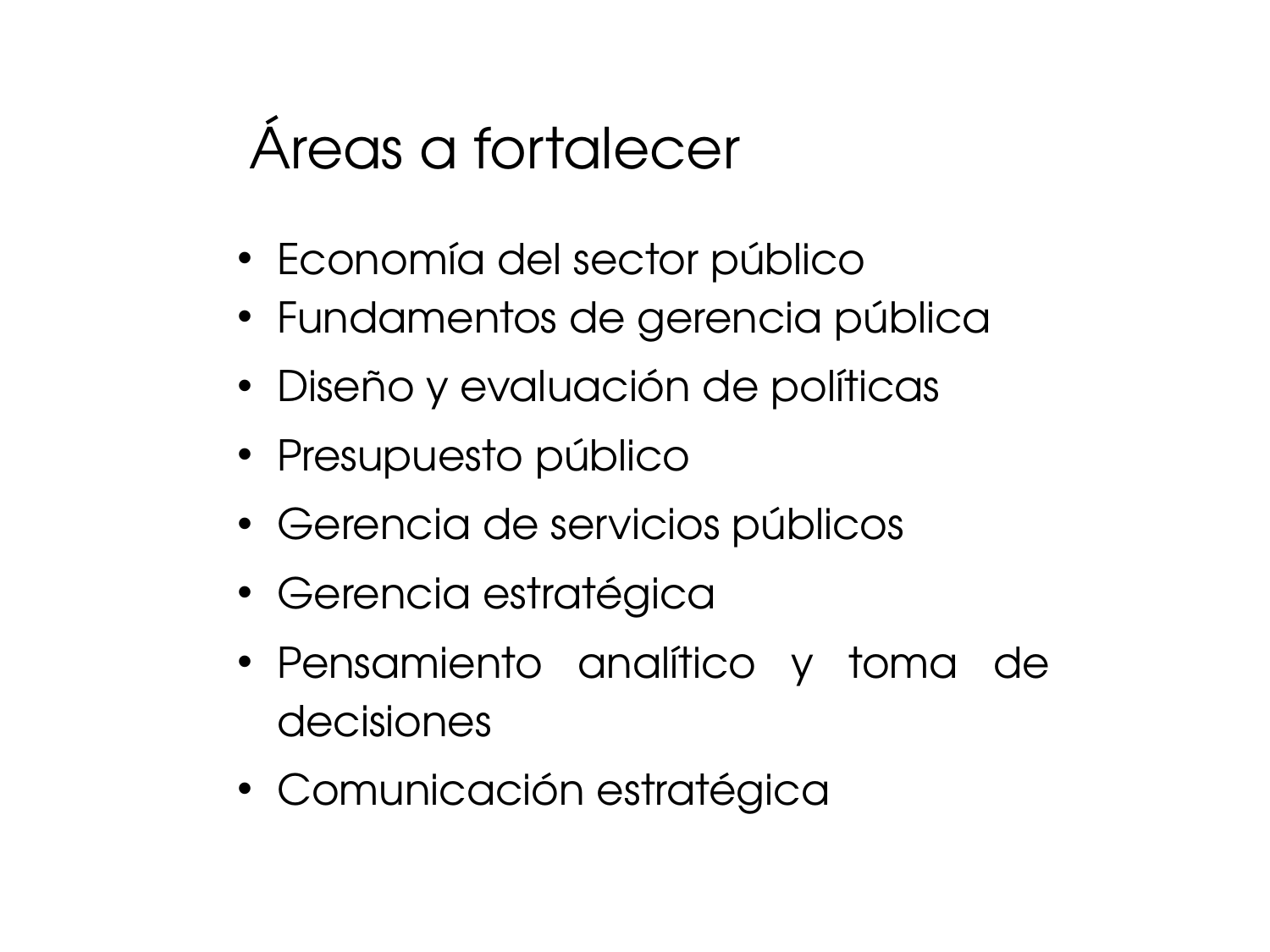

Áreas a fortalecer
Economía del sector público
Fundamentos de gerencia pública
Diseño y evaluación de políticas
Presupuesto público
Gerencia de servicios públicos
Gerencia estratégica
Pensamiento analítico y toma de decisiones
Comunicación estratégica